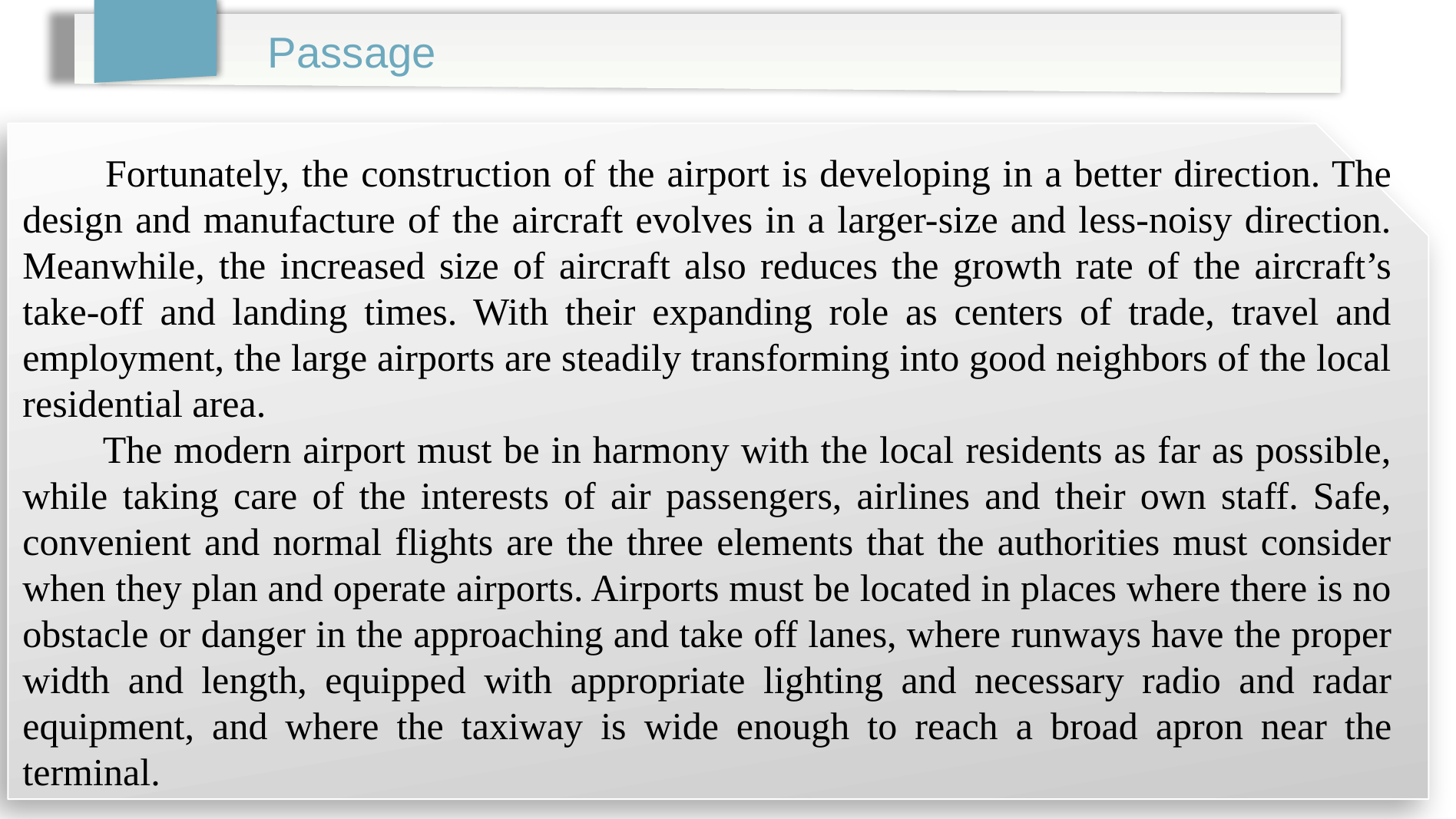

Passage

    Fortunately, the construction of the airport is developing in a better direction. The design and manufacture of the aircraft evolves in a larger-size and less-noisy direction. Meanwhile, the increased size of aircraft also reduces the growth rate of the aircraft’s take-off and landing times. With their expanding role as centers of trade, travel and employment, the large airports are steadily transforming into good neighbors of the local residential area.
    The modern airport must be in harmony with the local residents as far as possible, while taking care of the interests of air passengers, airlines and their own staff. Safe, convenient and normal flights are the three elements that the authorities must consider when they plan and operate airports. Airports must be located in places where there is no obstacle or danger in the approaching and take off lanes, where runways have the proper width and length, equipped with appropriate lighting and necessary radio and radar equipment, and where the taxiway is wide enough to reach a broad apron near the terminal.